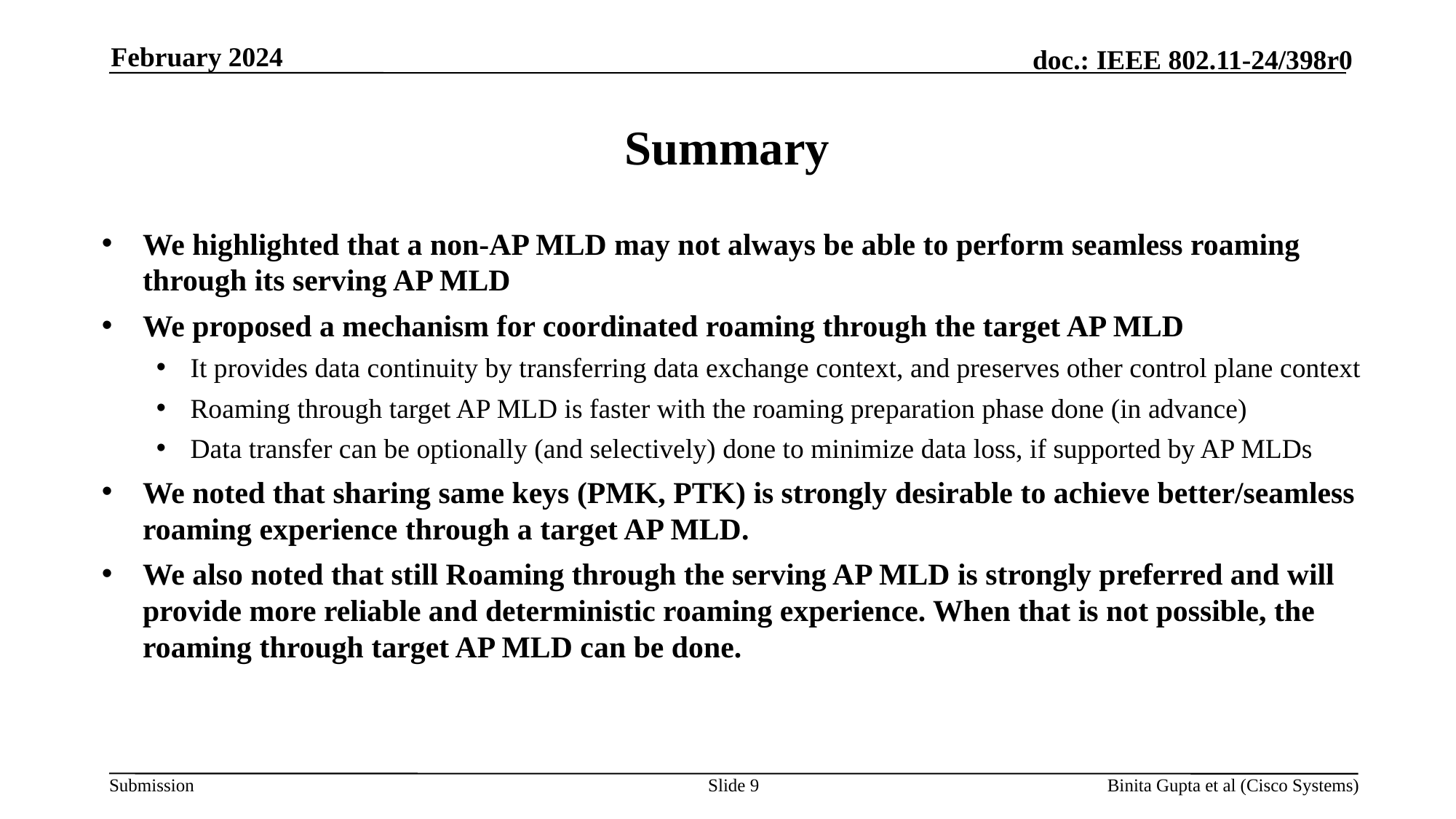

February 2024
# Summary
We highlighted that a non-AP MLD may not always be able to perform seamless roaming through its serving AP MLD
We proposed a mechanism for coordinated roaming through the target AP MLD
It provides data continuity by transferring data exchange context, and preserves other control plane context
Roaming through target AP MLD is faster with the roaming preparation phase done (in advance)
Data transfer can be optionally (and selectively) done to minimize data loss, if supported by AP MLDs
We noted that sharing same keys (PMK, PTK) is strongly desirable to achieve better/seamless roaming experience through a target AP MLD.
We also noted that still Roaming through the serving AP MLD is strongly preferred and will provide more reliable and deterministic roaming experience. When that is not possible, the roaming through target AP MLD can be done.

Slide 9
Binita Gupta et al (Cisco Systems)